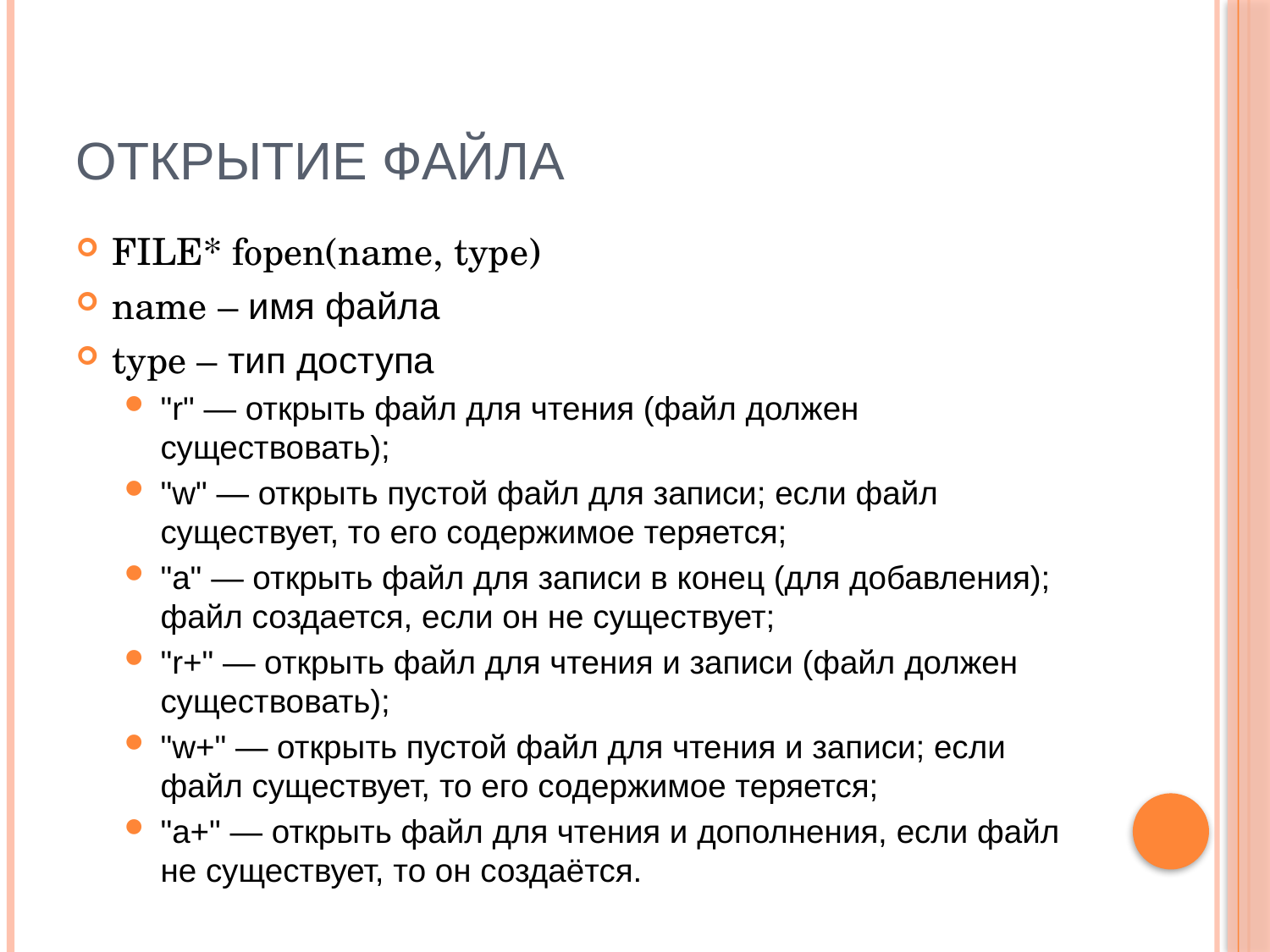

# Открытие файла
FILE* fopen(name, type)
name – имя файла
type – тип доступа
"r" — открыть файл для чтения (файл должен существовать);
"w" — открыть пустой файл для записи; если файл существует, то его содержимое теряется;
"a" — открыть файл для записи в конец (для добавления); файл создается, если он не существует;
"r+" — открыть файл для чтения и записи (файл должен существовать);
"w+" — открыть пустой файл для чтения и записи; если файл существует, то его содержимое теряется;
"a+" — открыть файл для чтения и дополнения, если файл не существует, то он создаётся.